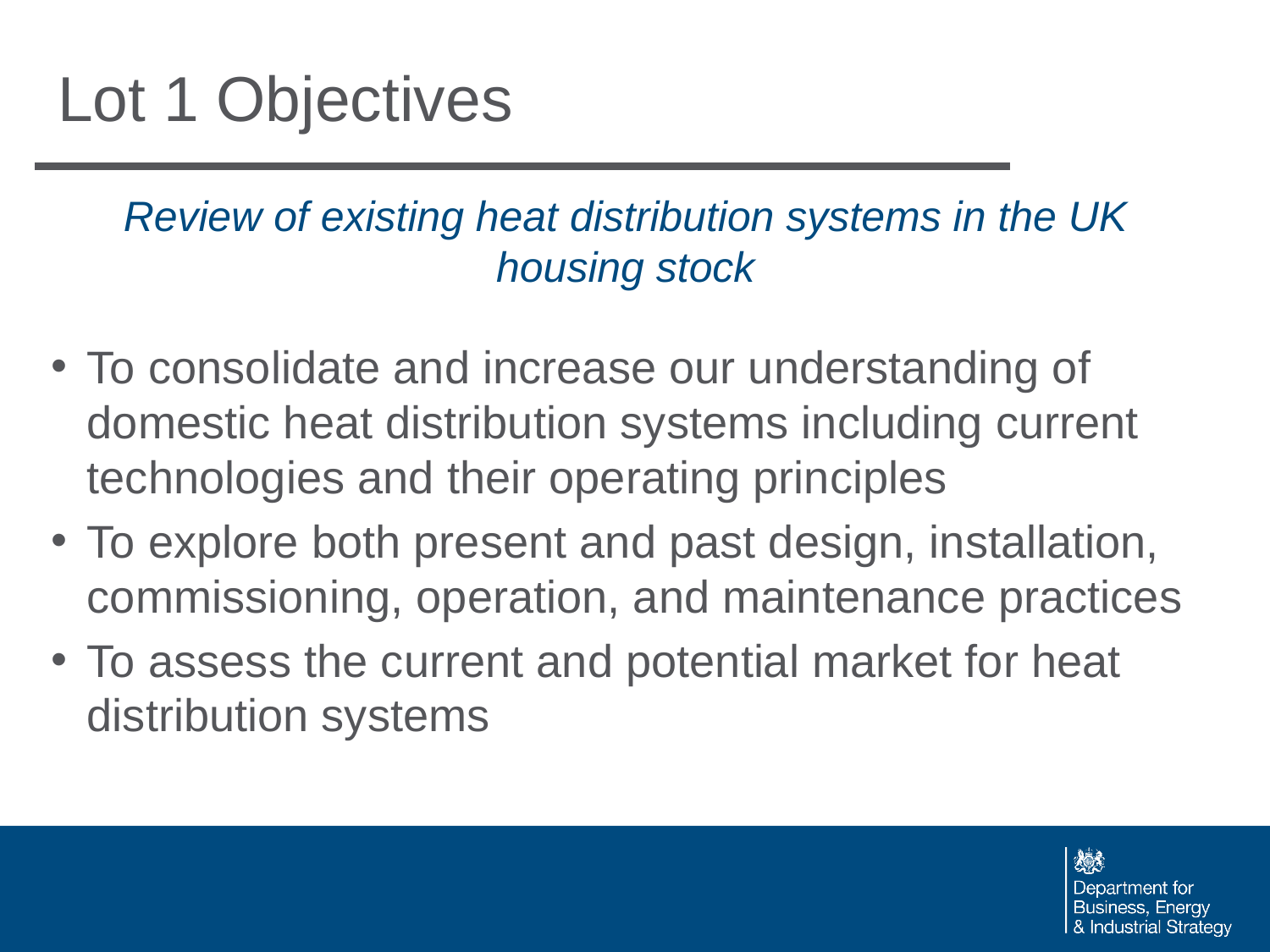

# Lot 1 Objectives
Review of existing heat distribution systems in the UK housing stock
To consolidate and increase our understanding of domestic heat distribution systems including current technologies and their operating principles
To explore both present and past design, installation, commissioning, operation, and maintenance practices
To assess the current and potential market for heat distribution systems